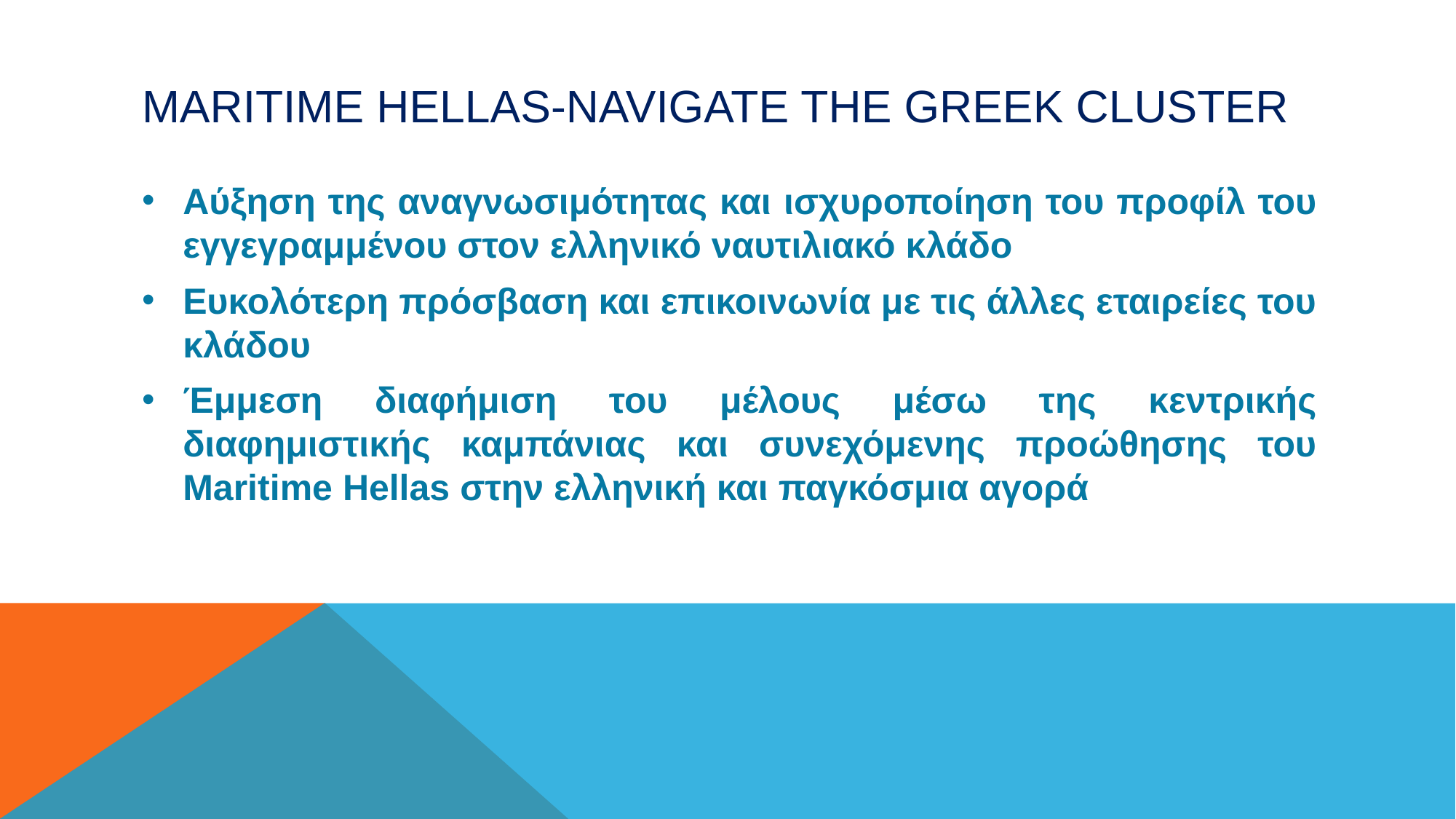

# Maritime hellas-navigate the Greek cluster

Αύξηση της αναγνωσιμότητας και ισχυροποίηση του προφίλ του εγγεγραμμένου στον ελληνικό ναυτιλιακό κλάδο
Ευκολότερη πρόσβαση και επικοινωνία με τις άλλες εταιρείες του κλάδου
Έμμεση διαφήμιση του μέλους μέσω της κεντρικής διαφημιστικής καμπάνιας και συνεχόμενης προώθησης του Maritime Hellas στην ελληνική και παγκόσμια αγορά